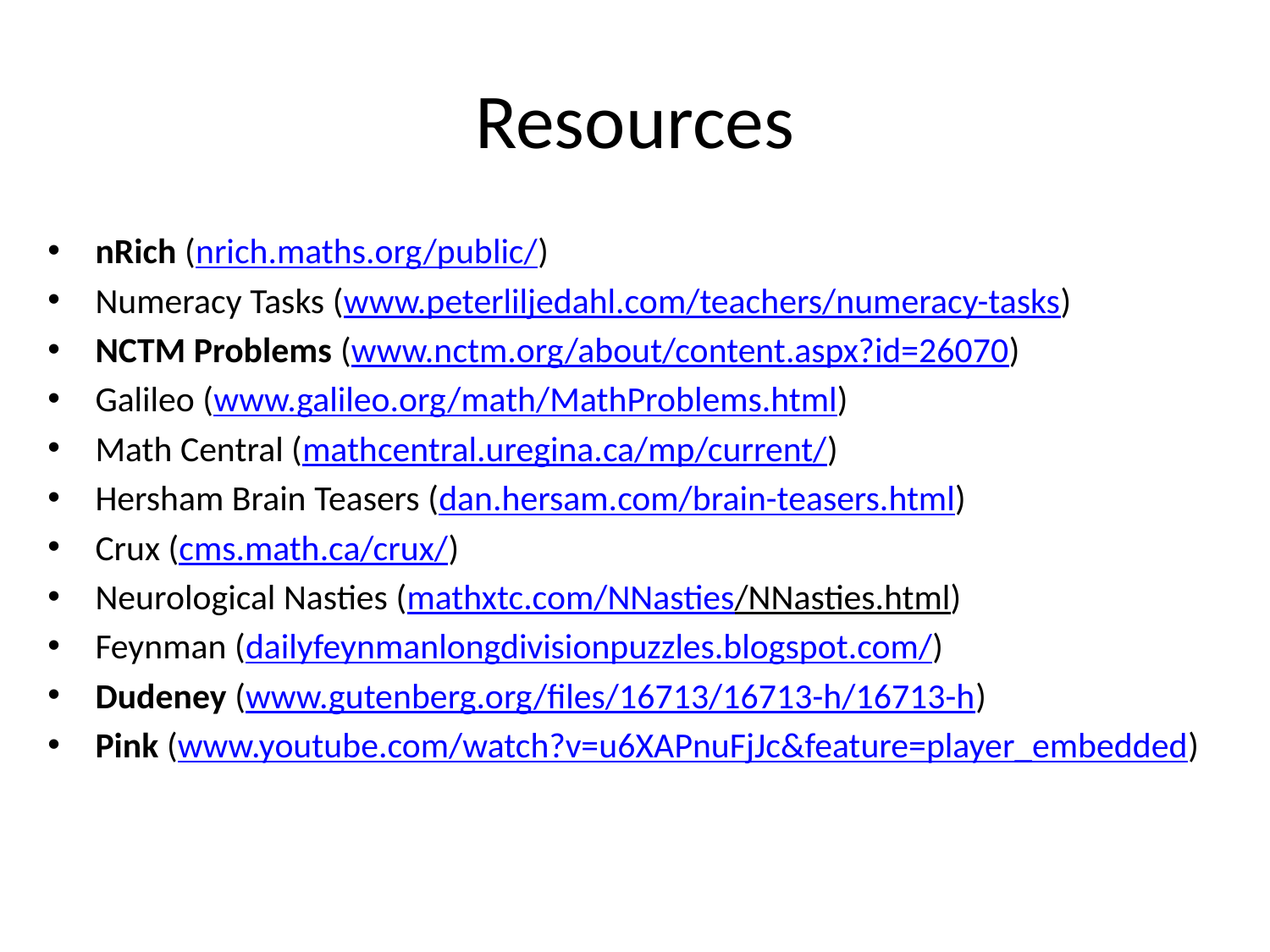

# Resources
nRich (nrich.maths.org/public/)
Numeracy Tasks (www.peterliljedahl.com/teachers/numeracy-tasks)
NCTM Problems (www.nctm.org/about/content.aspx?id=26070)
Galileo (www.galileo.org/math/MathProblems.html)
Math Central (mathcentral.uregina.ca/mp/current/)
Hersham Brain Teasers (dan.hersam.com/brain-teasers.html)
Crux (cms.math.ca/crux/)
Neurological Nasties (mathxtc.com/NNasties/NNasties.html)
Feynman (dailyfeynmanlongdivisionpuzzles.blogspot.com/)
Dudeney (www.gutenberg.org/files/16713/16713-h/16713-h)
Pink (www.youtube.com/watch?v=u6XAPnuFjJc&feature=player_embedded)